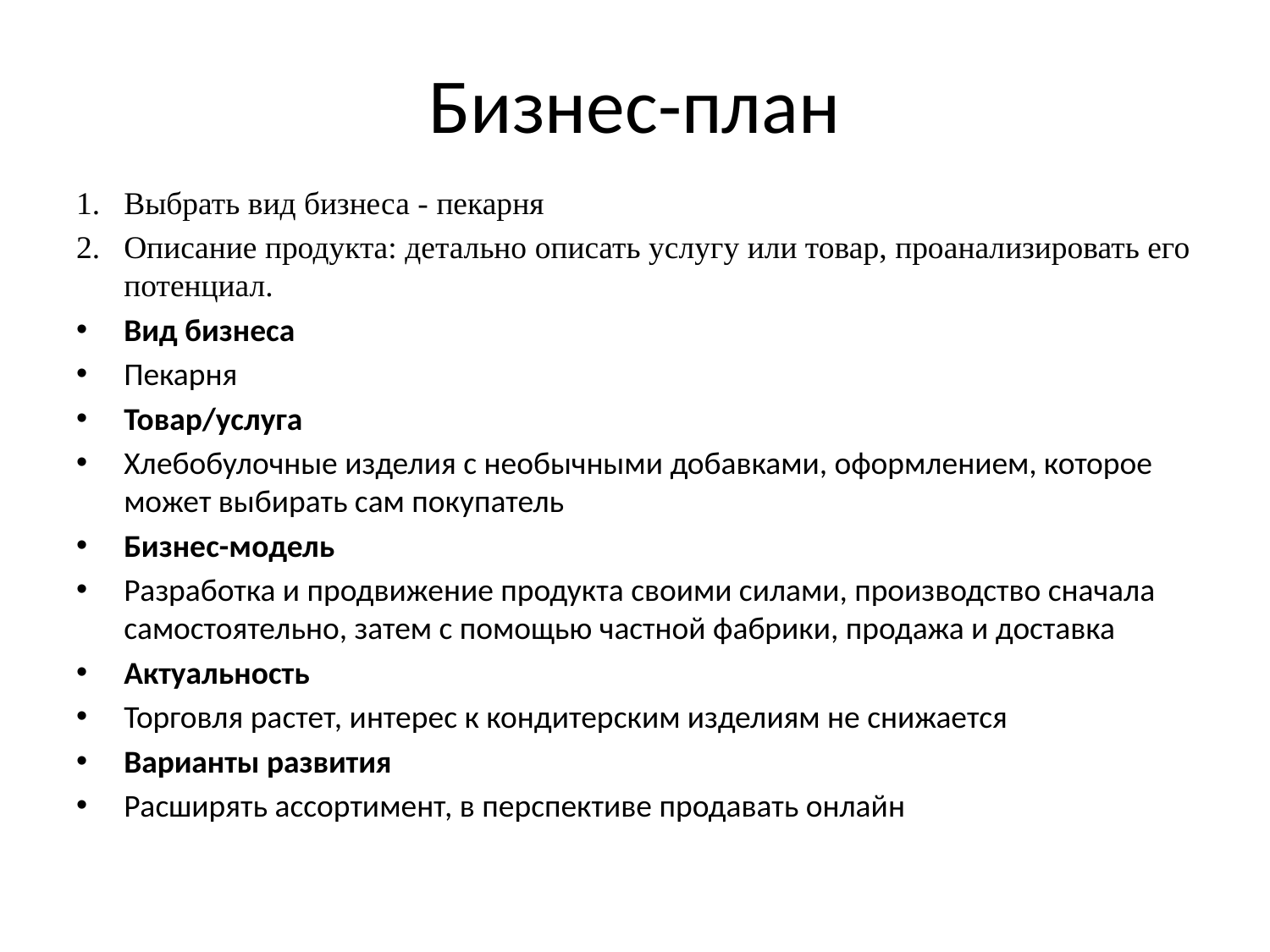

# Бизнес-план
Выбрать вид бизнеса - пекарня
Описание продукта: детально описать услугу или товар, проанализировать его потенциал.
Вид бизнеса
Пекарня
Товар/услуга
Хлебобулочные изделия с необычными добавками, оформлением, которое может выбирать сам покупатель
Бизнес-модель
Разработка и продвижение продукта своими силами, производство сначала самостоятельно, затем с помощью частной фабрики, продажа и доставка
Актуальность
Торговля растет, интерес к кондитерским изделиям не снижается
Варианты развития
Расширять ассортимент, в перспективе продавать онлайн